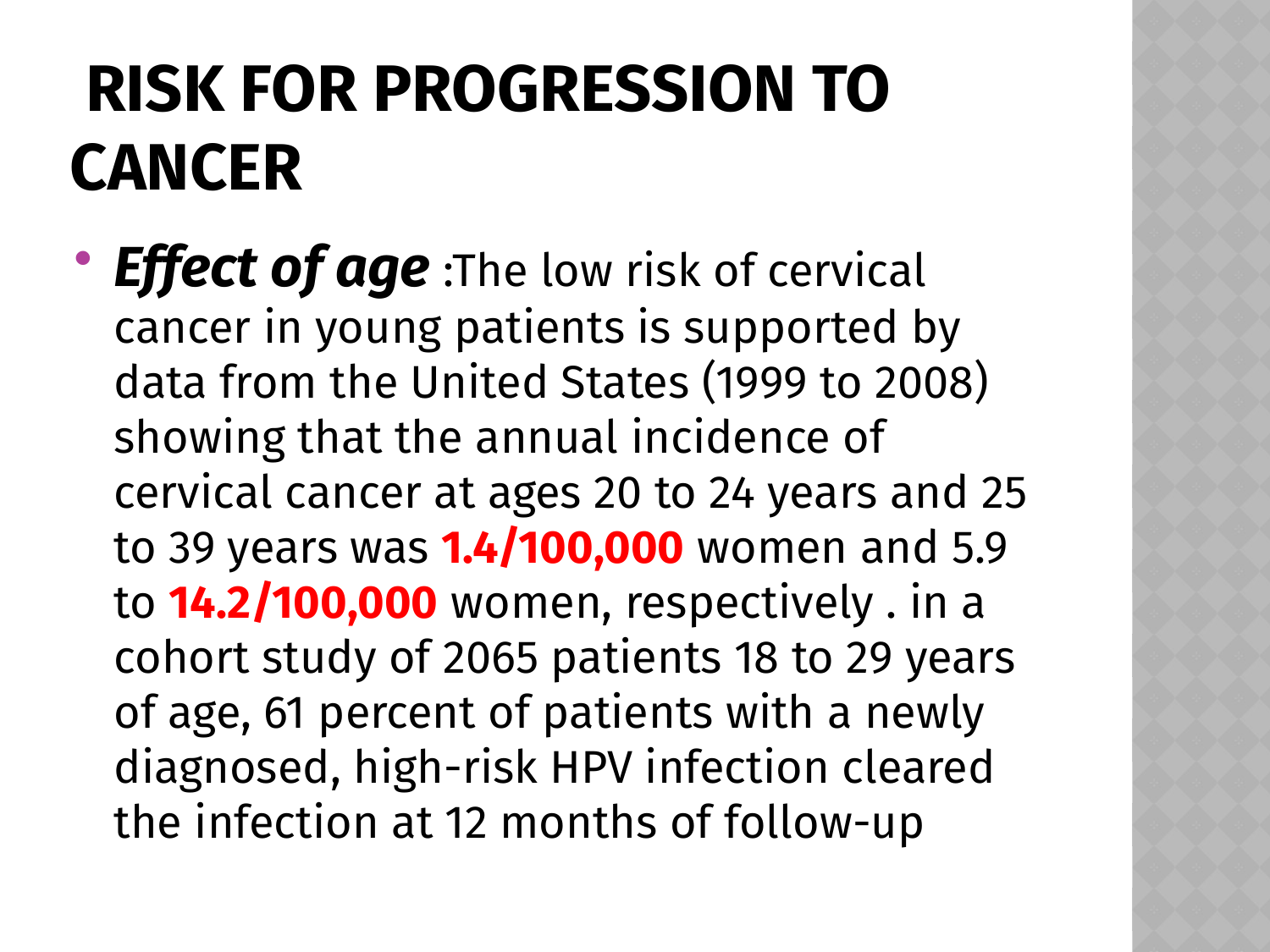

# risk for progression to cancer
Effect of age :The low risk of cervical cancer in young patients is supported by data from the United States (1999 to 2008) showing that the annual incidence of cervical cancer at ages 20 to 24 years and 25 to 39 years was 1.4/100,000 women and 5.9 to 14.2/100,000 women, respectively . in a cohort study of 2065 patients 18 to 29 years of age, 61 percent of patients with a newly diagnosed, high-risk HPV infection cleared the infection at 12 months of follow-up